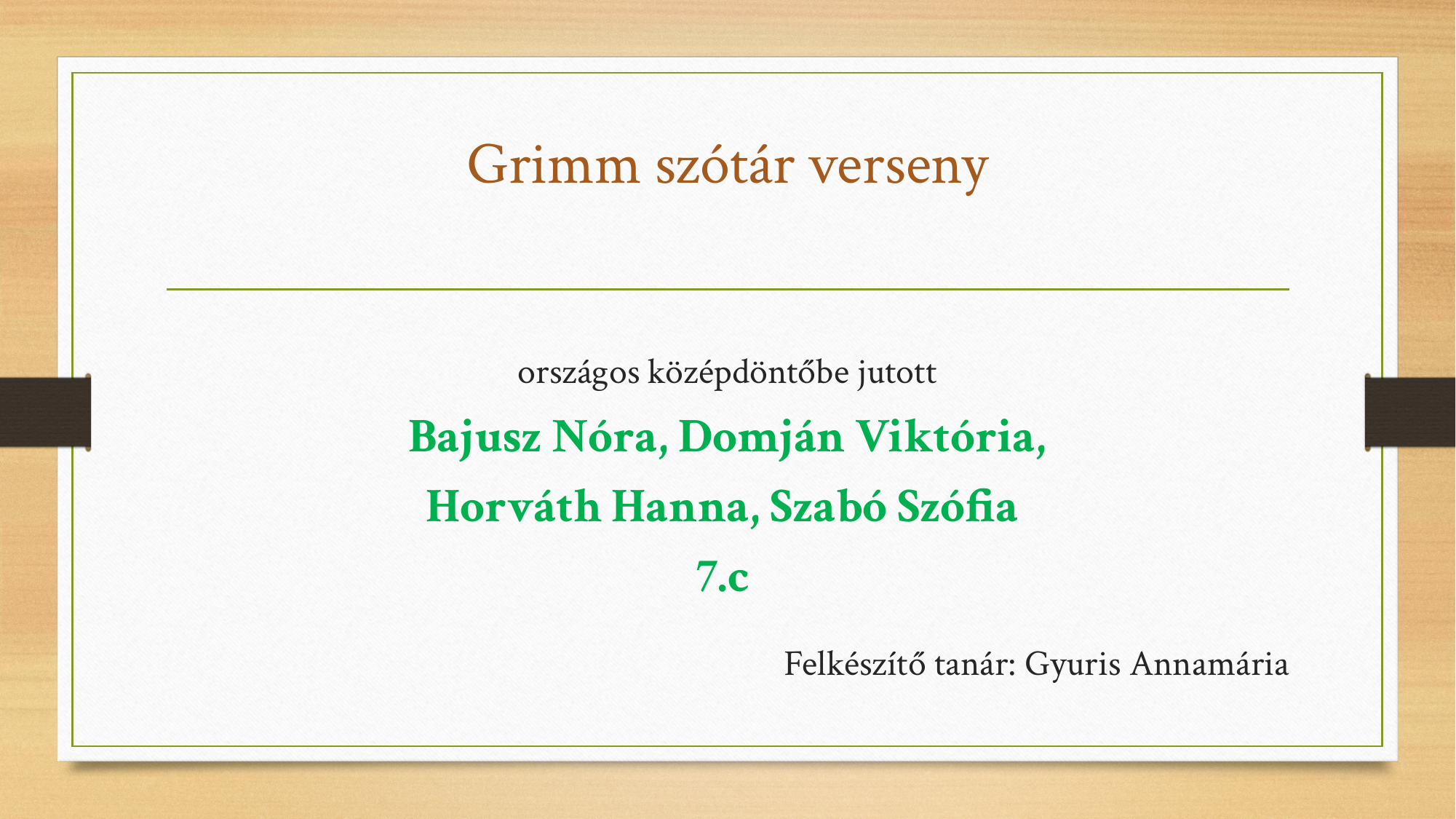

# Grimm szótár verseny

országos középdöntőbe jutott
Bajusz Nóra, Domján Viktória,
Horváth Hanna, Szabó Szófia
7.c

Felkészítő tanár: Gyuris Annamária